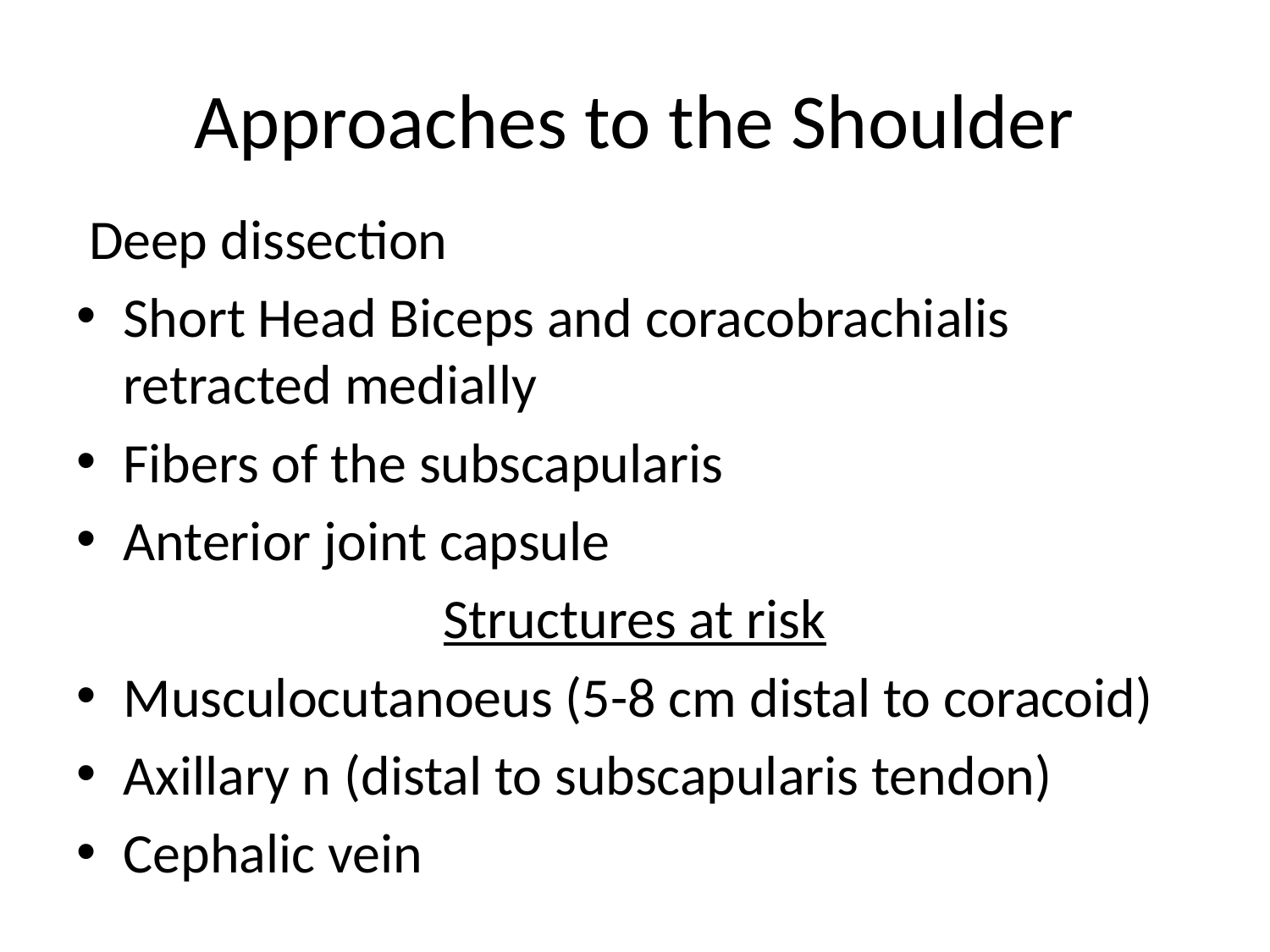

# Approaches to the Shoulder
 Deep dissection
Short Head Biceps and coracobrachialis retracted medially
Fibers of the subscapularis
Anterior joint capsule
Structures at risk
Musculocutanoeus (5-8 cm distal to coracoid)
Axillary n (distal to subscapularis tendon)
Cephalic vein